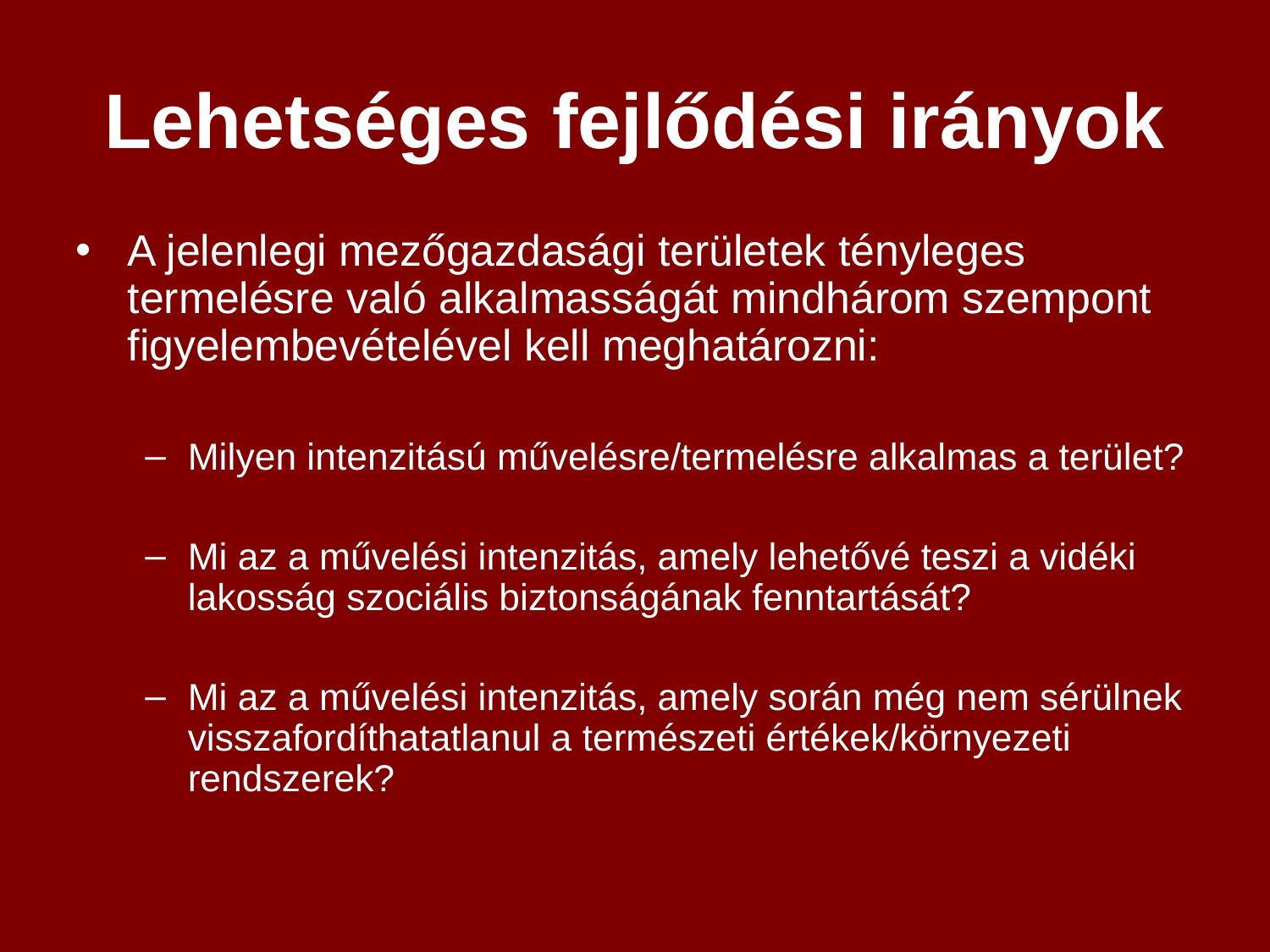

Lehetséges fejlődési irányok
A jelenlegi mezőgazdasági területek tényleges termelésre való alkalmasságát mindhárom szempont figyelembevételével kell meghatározni:

Milyen intenzitású művelésre/termelésre alkalmas a terület?

Mi az a művelési intenzitás, amely lehetővé teszi a vidéki lakosság szociális biztonságának fenntartását?

Mi az a művelési intenzitás, amely során még nem sérülnek visszafordíthatatlanul a természeti értékek/környezeti rendszerek?